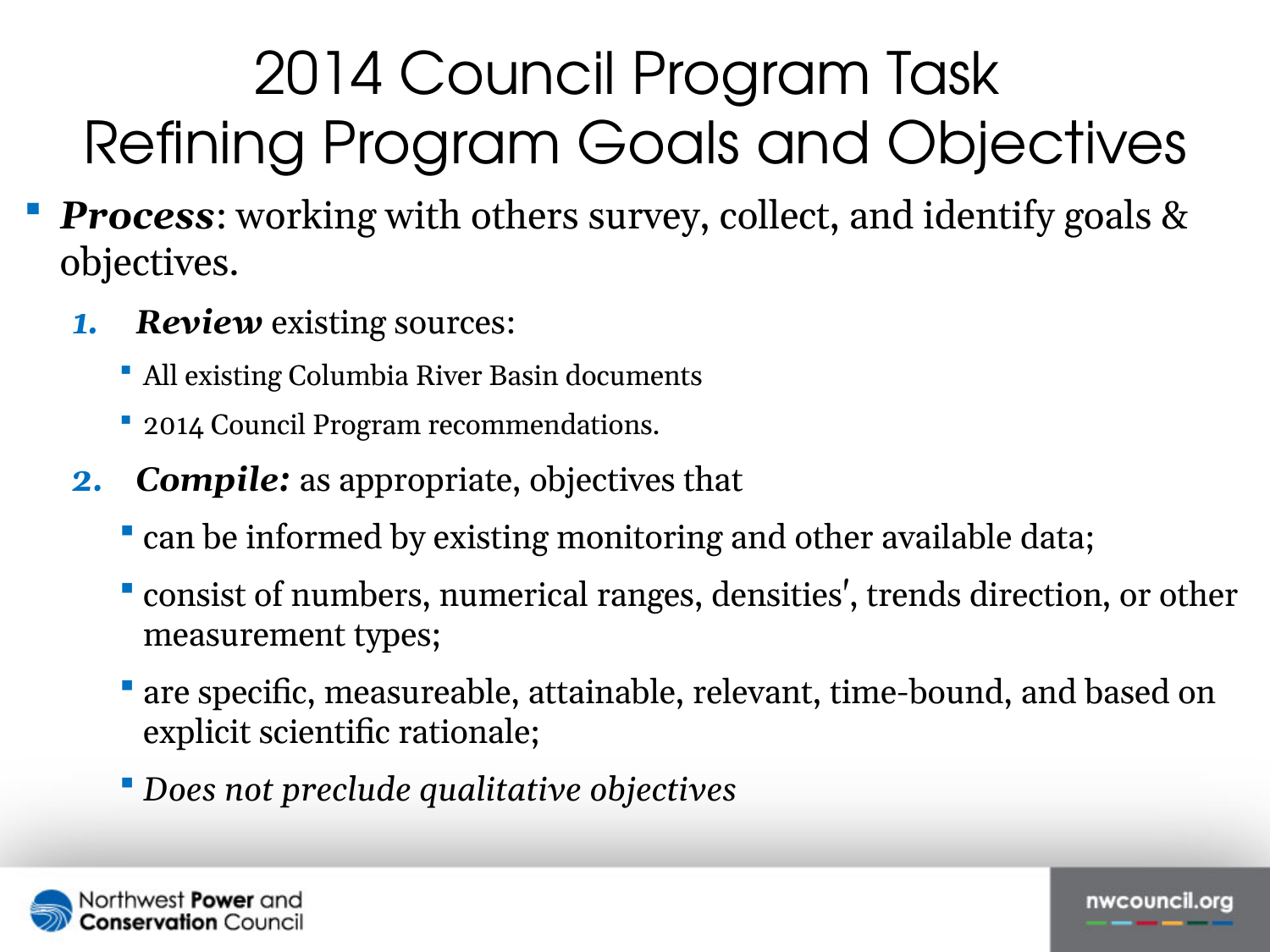

# 2014 Council Program Task Refining Program Goals and Objectives
Process: working with others survey, collect, and identify goals & objectives.
Review existing sources:
All existing Columbia River Basin documents
2014 Council Program recommendations.
Compile: as appropriate, objectives that
can be informed by existing monitoring and other available data;
consist of numbers, numerical ranges, densities', trends direction, or other measurement types;
are specific, measureable, attainable, relevant, time-bound, and based on explicit scientific rationale;
Does not preclude qualitative objectives